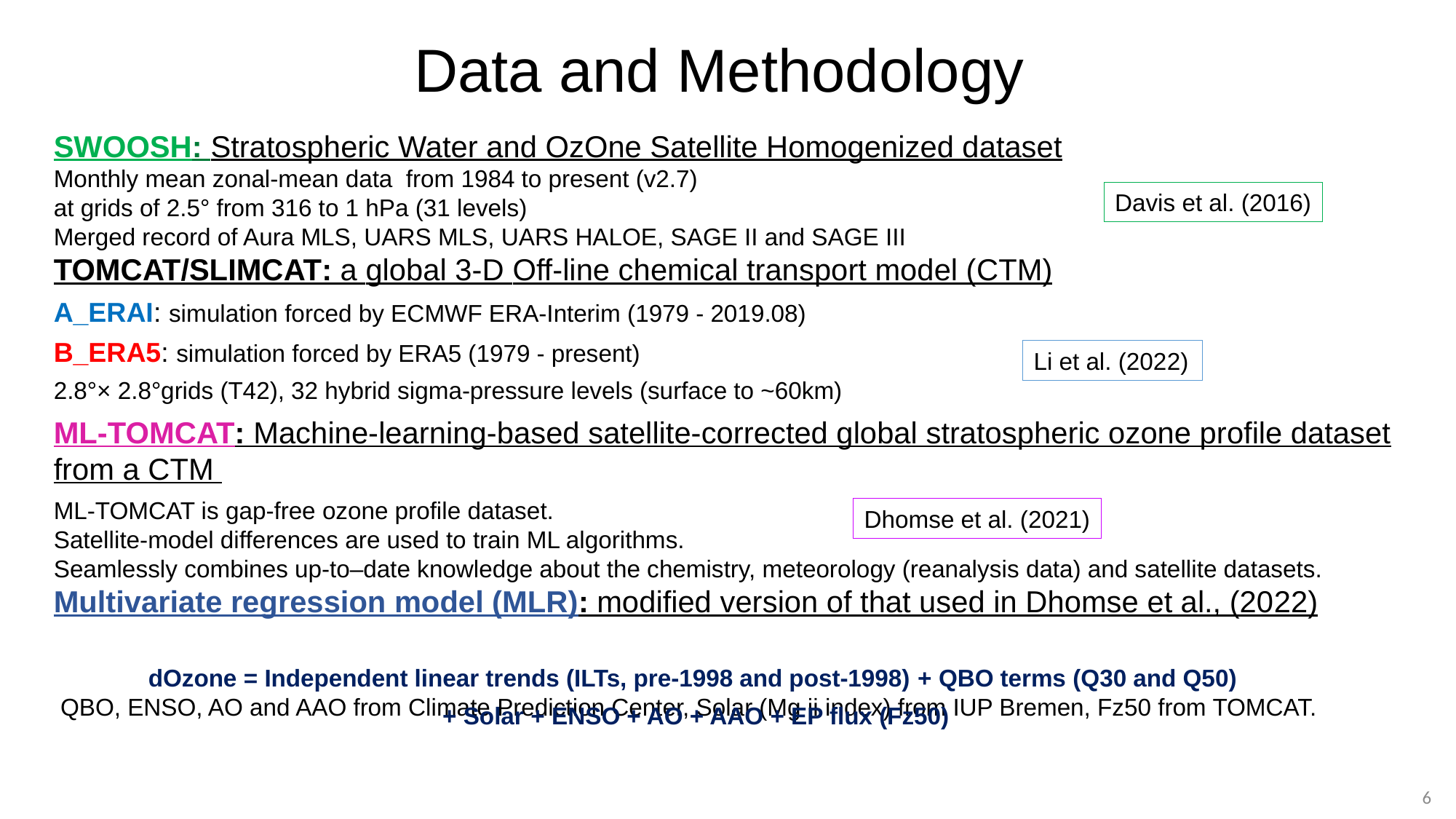

Data and Methodology

SWOOSH: Stratospheric Water and OzOne Satellite Homogenized dataset
Monthly mean zonal-mean data  from 1984 to present (v2.7)
at grids of 2.5° from 316 to 1 hPa (31 levels)
Merged record of Aura MLS, UARS MLS, UARS HALOE, SAGE II and SAGE III
TOMCAT/SLIMCAT: a global 3-D Off-line chemical transport model (CTM)
A_ERAI: simulation forced by ECMWF ERA-Interim (1979 - 2019.08)
B_ERA5: simulation forced by ERA5 (1979 - present)
2.8°× 2.8°grids (T42), 32 hybrid sigma-pressure levels (surface to ~60km)
ML-TOMCAT: Machine-learning-based satellite-corrected global stratospheric ozone profile dataset from a CTM
ML-TOMCAT is gap-free ozone profile dataset.
Satellite-model differences are used to train ML algorithms.
Seamlessly combines up-to–date knowledge about the chemistry, meteorology (reanalysis data) and satellite datasets.
Multivariate regression model (MLR): modified version of that used in Dhomse et al., (2022)

 QBO, ENSO, AO and AAO from Climate Prediction Center, Solar (Mg ii index) from IUP Bremen, Fz50 from TOMCAT.

Davis et al. (2016)
Li et al. (2022)
Dhomse et al. (2021)
dOzone = Independent linear trends (ILTs, pre-1998 and post-1998) + QBO terms (Q30 and Q50)
+ Solar + ENSO + AO + AAO + EP flux (Fz50)
6